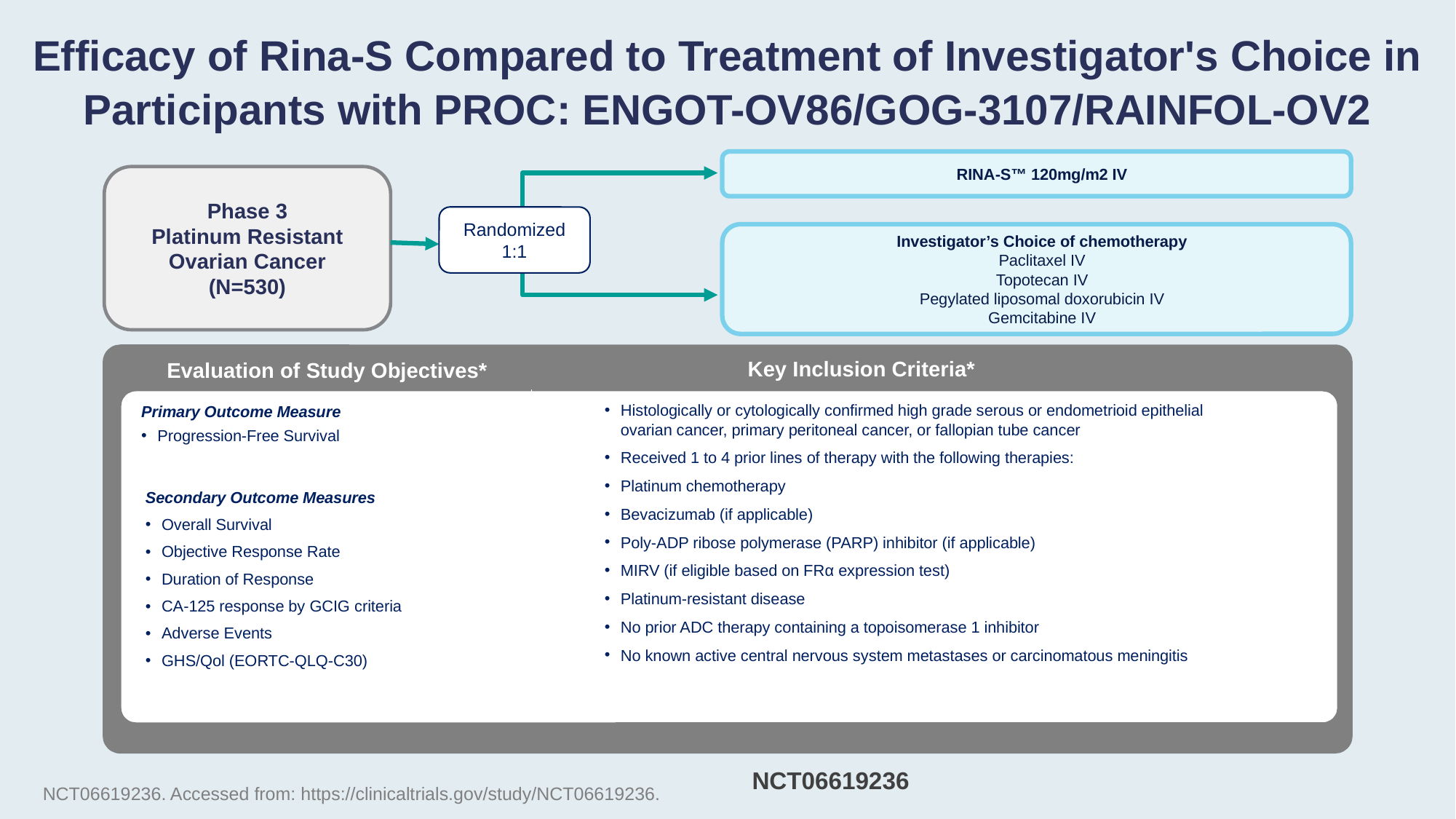

Efficacy of Rina-S Compared to Treatment of Investigator's Choice in Participants with PROC: ENGOT-OV86/GOG-3107/RAINFOL-OV2
RINA-S™ 120mg/m2 IV
Phase 3
Platinum Resistant Ovarian Cancer
(N=530)

Randomized 1:1
Investigator’s Choice of chemotherapy
Paclitaxel IV
Topotecan IV
Pegylated liposomal doxorubicin IV
Gemcitabine IV

Evaluation of Study Objectives*
Key Inclusion Criteria*

Primary Outcome Measure
Progression-Free Survival

Histologically or cytologically confirmed high grade serous or endometrioid epithelial ovarian cancer, primary peritoneal cancer, or fallopian tube cancer
Received 1 to 4 prior lines of therapy with the following therapies:
Platinum chemotherapy
Bevacizumab (if applicable)
Poly-ADP ribose polymerase (PARP) inhibitor (if applicable)
MIRV (if eligible based on FRα expression test)
Platinum-resistant disease
No prior ADC therapy containing a topoisomerase 1 inhibitor
No known active central nervous system metastases or carcinomatous meningitis

Secondary Outcome Measures
Overall Survival
Objective Response Rate
Duration of Response
CA-125 response by GCIG criteria
Adverse Events
GHS/Qol (EORTC-QLQ-C30)

NCT06619236
NCT06619236. Accessed from: https://clinicaltrials.gov/study/NCT06619236.